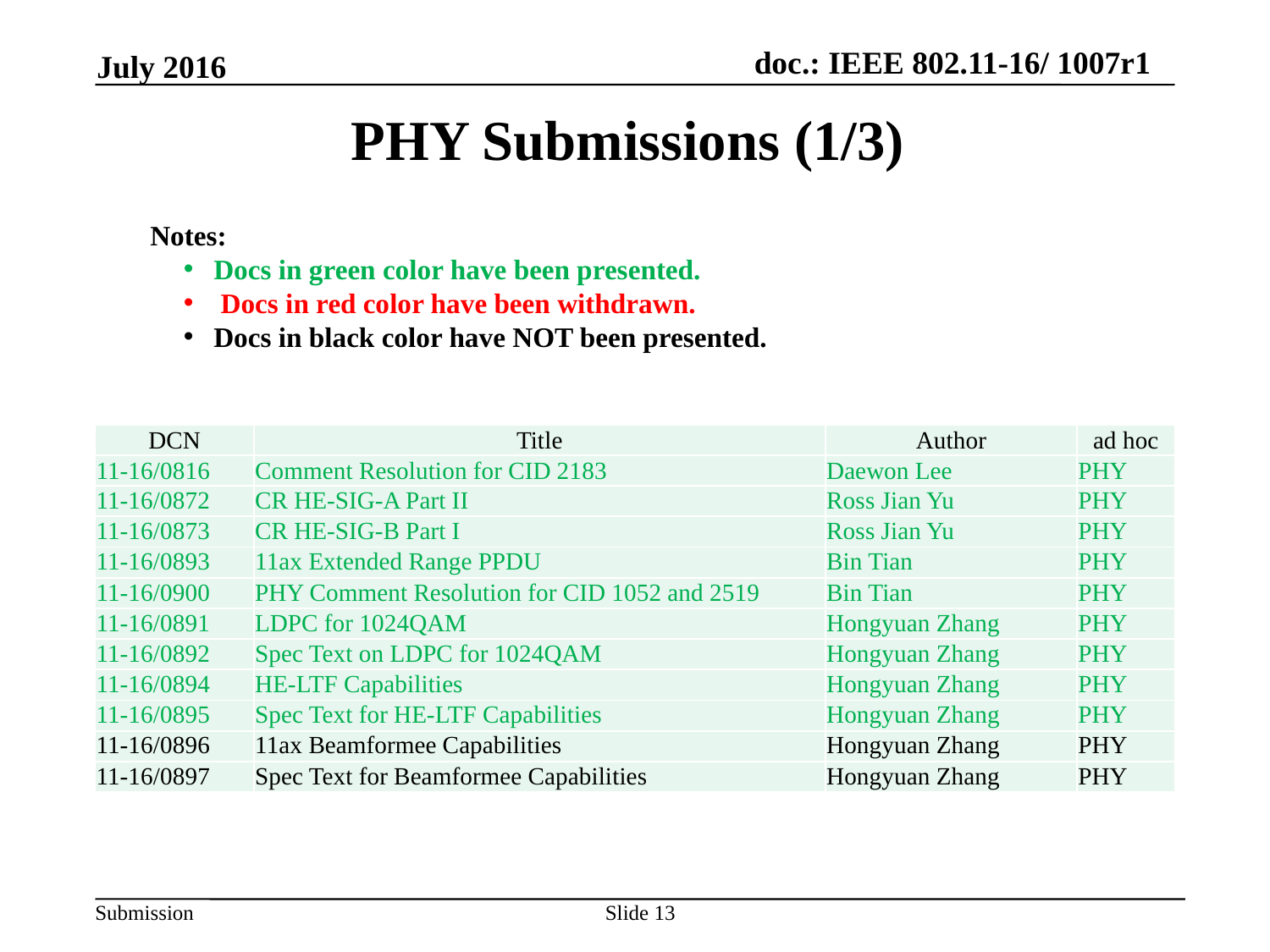

July 2016
# PHY Submissions (1/3)
Notes:
Docs in green color have been presented.
 Docs in red color have been withdrawn.
Docs in black color have NOT been presented.
| DCN | Title | Author | ad hoc |
| --- | --- | --- | --- |
| 11-16/0816 | Comment Resolution for CID 2183 | Daewon Lee | PHY |
| 11-16/0872 | CR HE-SIG-A Part II | Ross Jian Yu | PHY |
| 11-16/0873 | CR HE-SIG-B Part I | Ross Jian Yu | PHY |
| 11-16/0893 | 11ax Extended Range PPDU | Bin Tian | PHY |
| 11-16/0900 | PHY Comment Resolution for CID 1052 and 2519 | Bin Tian | PHY |
| 11-16/0891 | LDPC for 1024QAM | Hongyuan Zhang | PHY |
| 11-16/0892 | Spec Text on LDPC for 1024QAM | Hongyuan Zhang | PHY |
| 11-16/0894 | HE-LTF Capabilities | Hongyuan Zhang | PHY |
| 11-16/0895 | Spec Text for HE-LTF Capabilities | Hongyuan Zhang | PHY |
| 11-16/0896 | 11ax Beamformee Capabilities | Hongyuan Zhang | PHY |
| 11-16/0897 | Spec Text for Beamformee Capabilities | Hongyuan Zhang | PHY |
Slide 13